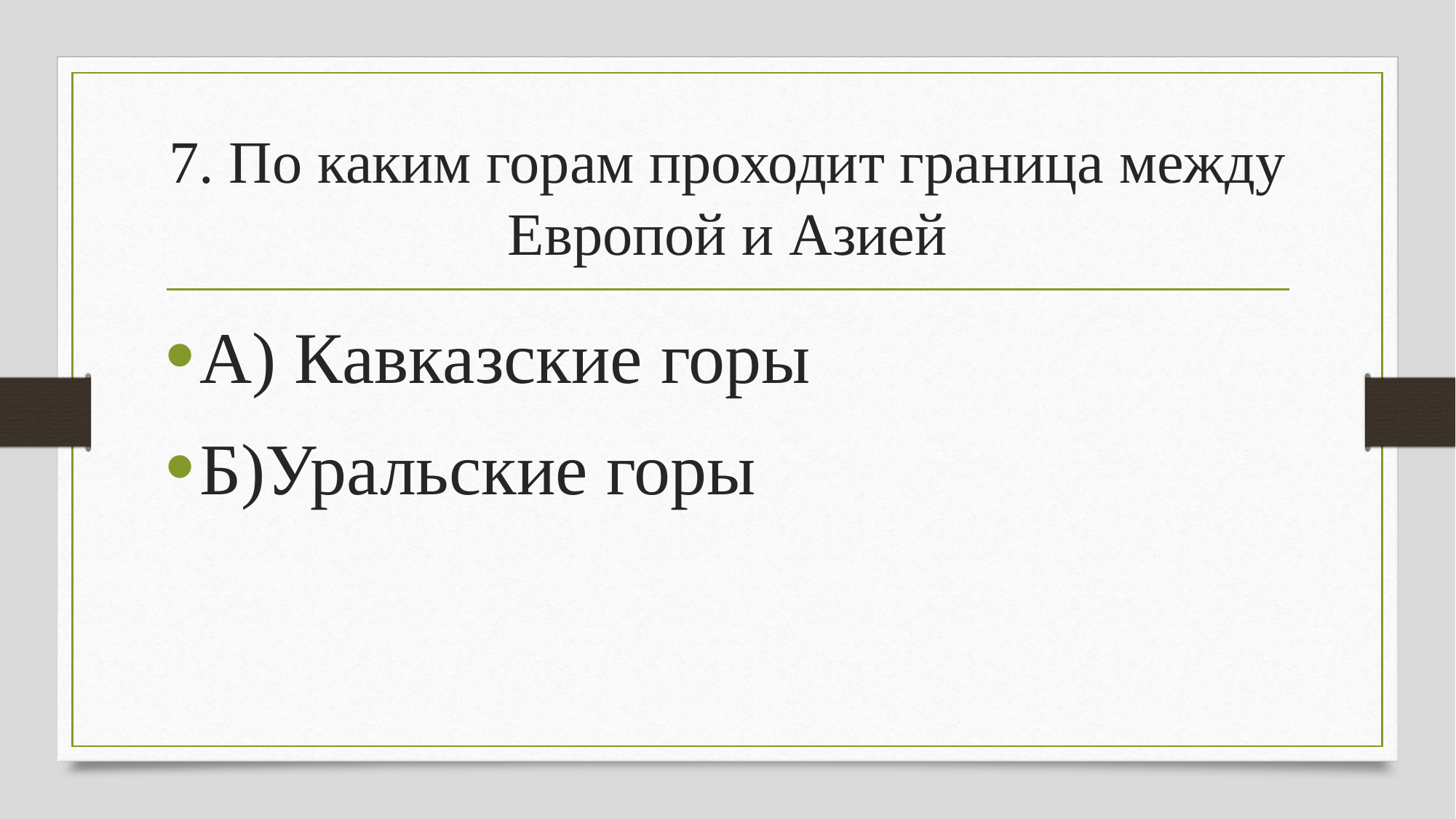

# 7. По каким горам проходит граница между Европой и Азией
А) Кавказские горы
Б)Уральские горы